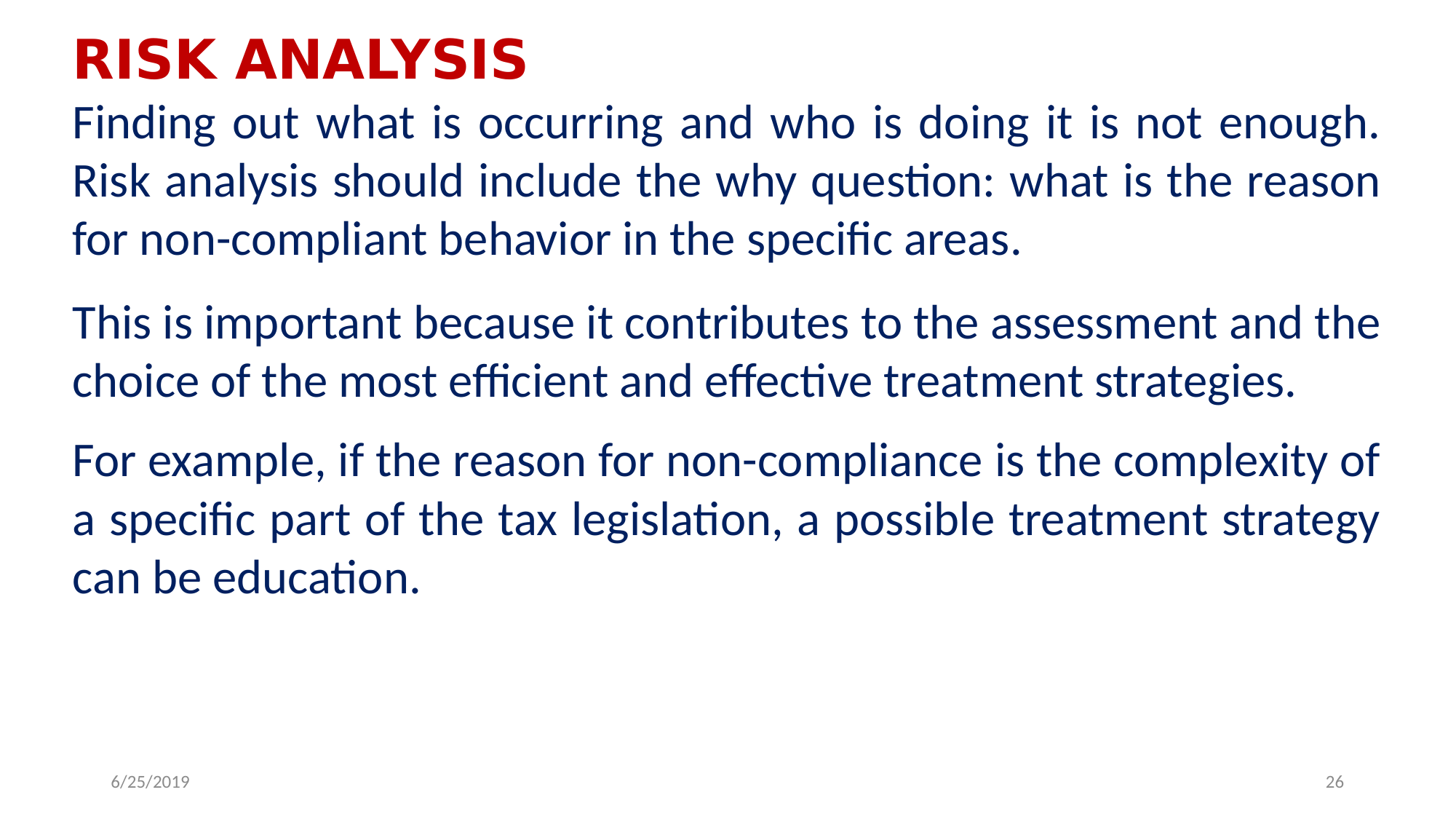

RISK ANALYSIS
Finding out what is occurring and who is doing it is not enough. Risk analysis should include the why question: what is the reason for non-compliant behavior in the specific areas.

This is important because it contributes to the assessment and the choice of the most efficient and effective treatment strategies.

For example, if the reason for non-compliance is the complexity of a specific part of the tax legislation, a possible treatment strategy can be education.
6/25/2019
26